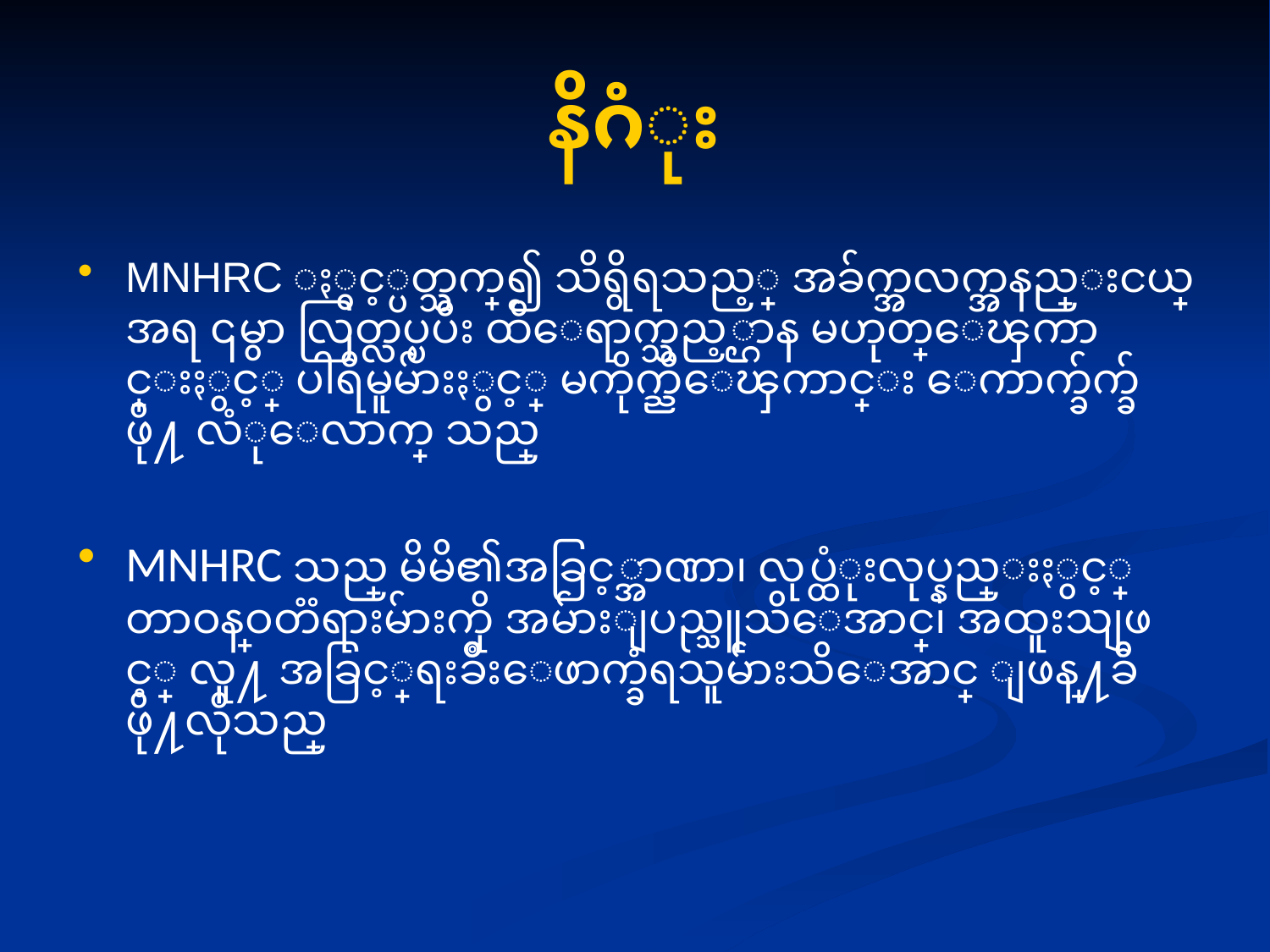

# နိဂံုး

MNHRC ႏွင့္ပတ္သက္၍ သိရွိရသည့္ အခ်က္အလက္အနည္းငယ္ အရ ၎မွာ လြတ္လပ္ၿပီး ထိေရာက္သည့္ဌာန မဟုတ္ေၾကာင္းႏွင့္ ပါရီမူမ်ားႏွင့္ မကိုက္ညီေၾကာင္း ေကာက္ခ်က္ခ်ဖို႔ လံုေလာက္ သည္

MNHRC သည္ မိမိ၏အခြင့္အာဏာ၊ လုပ္ထံုးလုပ္နည္းႏွင့္ တာဝန္ဝတၱရားမ်ားကို အမ်ားျပည္သူသိေအာင္၊ အထူးသျဖင့္ လူ႔ အခြင့္အေရးခ်ဳိးေဖာက္ခံရသူမ်ားသိေအာင္ ျဖန္႔ခ်ီဖို႔လိုသည္